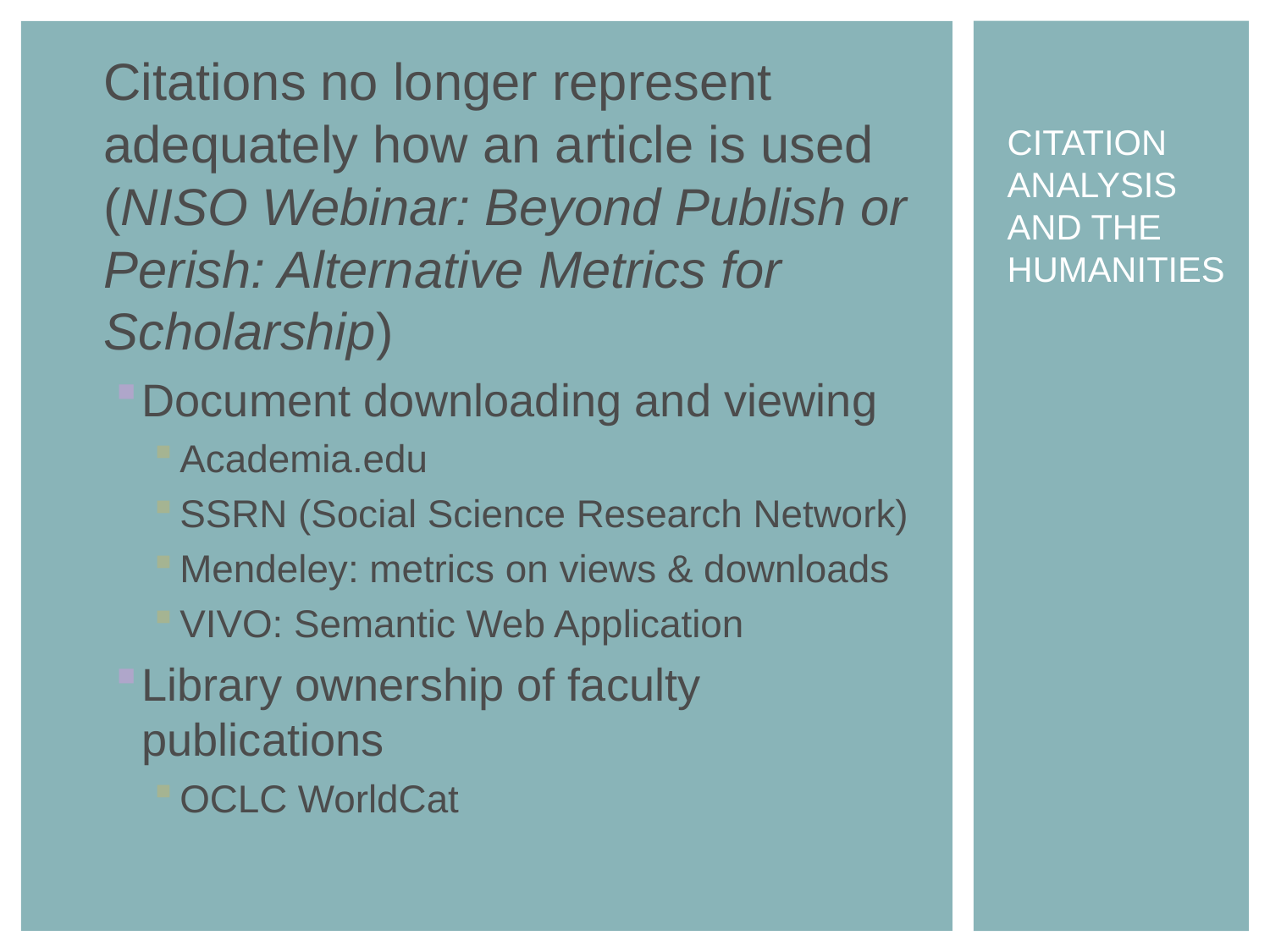

Citations no longer represent adequately how an article is used (NISO Webinar: Beyond Publish or Perish: Alternative Metrics for Scholarship)
Document downloading and viewing
Academia.edu
SSRN (Social Science Research Network)
Mendeley: metrics on views & downloads
VIVO: Semantic Web Application
Library ownership of faculty publications
OCLC WorldCat

# Citation Analysis and the humanities